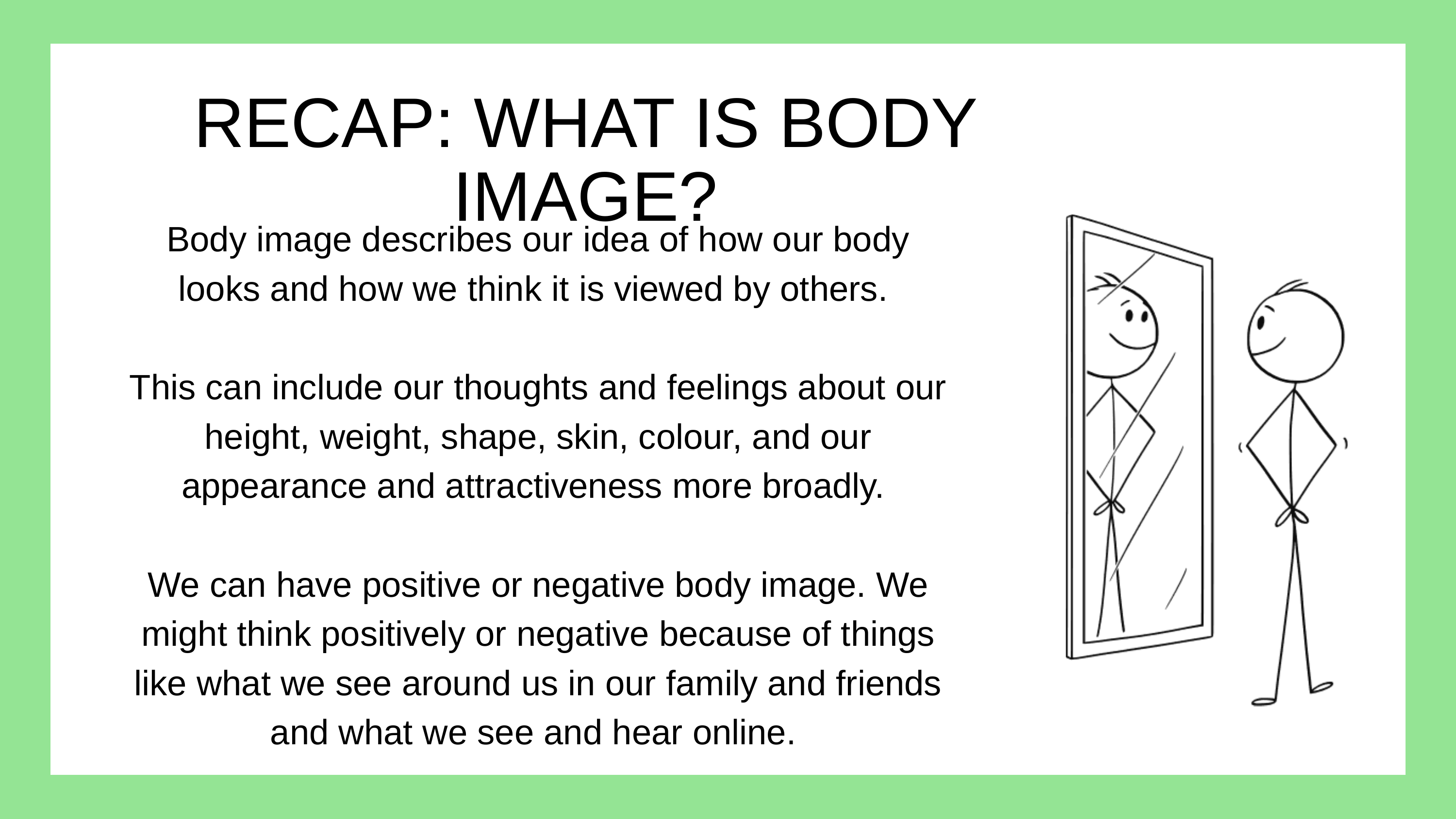

RECAP: WHAT IS BODY IMAGE?
Body image describes our idea of how our body looks and how we think it is viewed by others.

This can include our thoughts and feelings about our height, weight, shape, skin, colour, and our appearance and attractiveness more broadly.

We can have positive or negative body image. We might think positively or negative because of things like what we see around us in our family and friends and what we see and hear online.